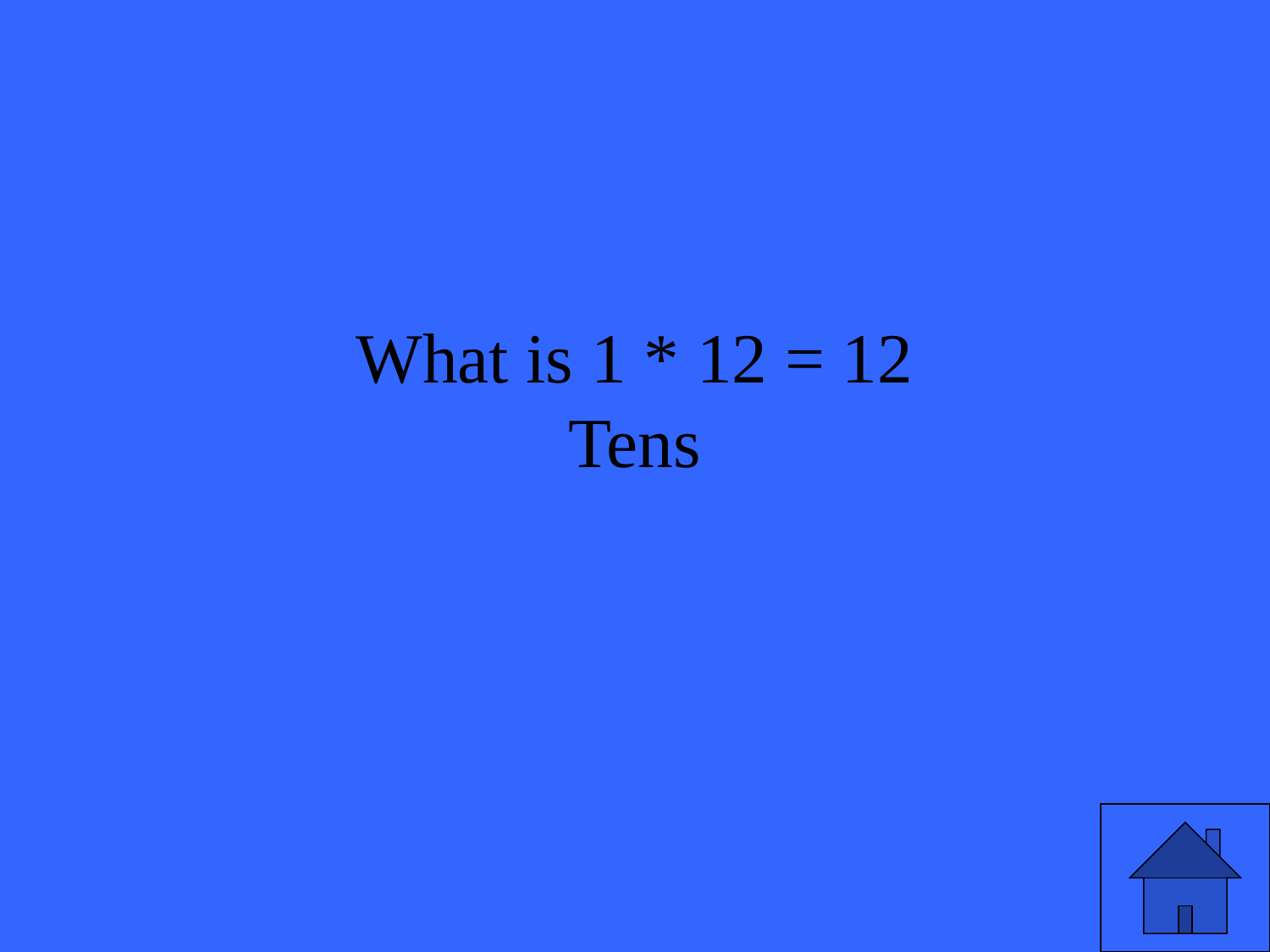

# What is 1 * 12 = 12 Tens